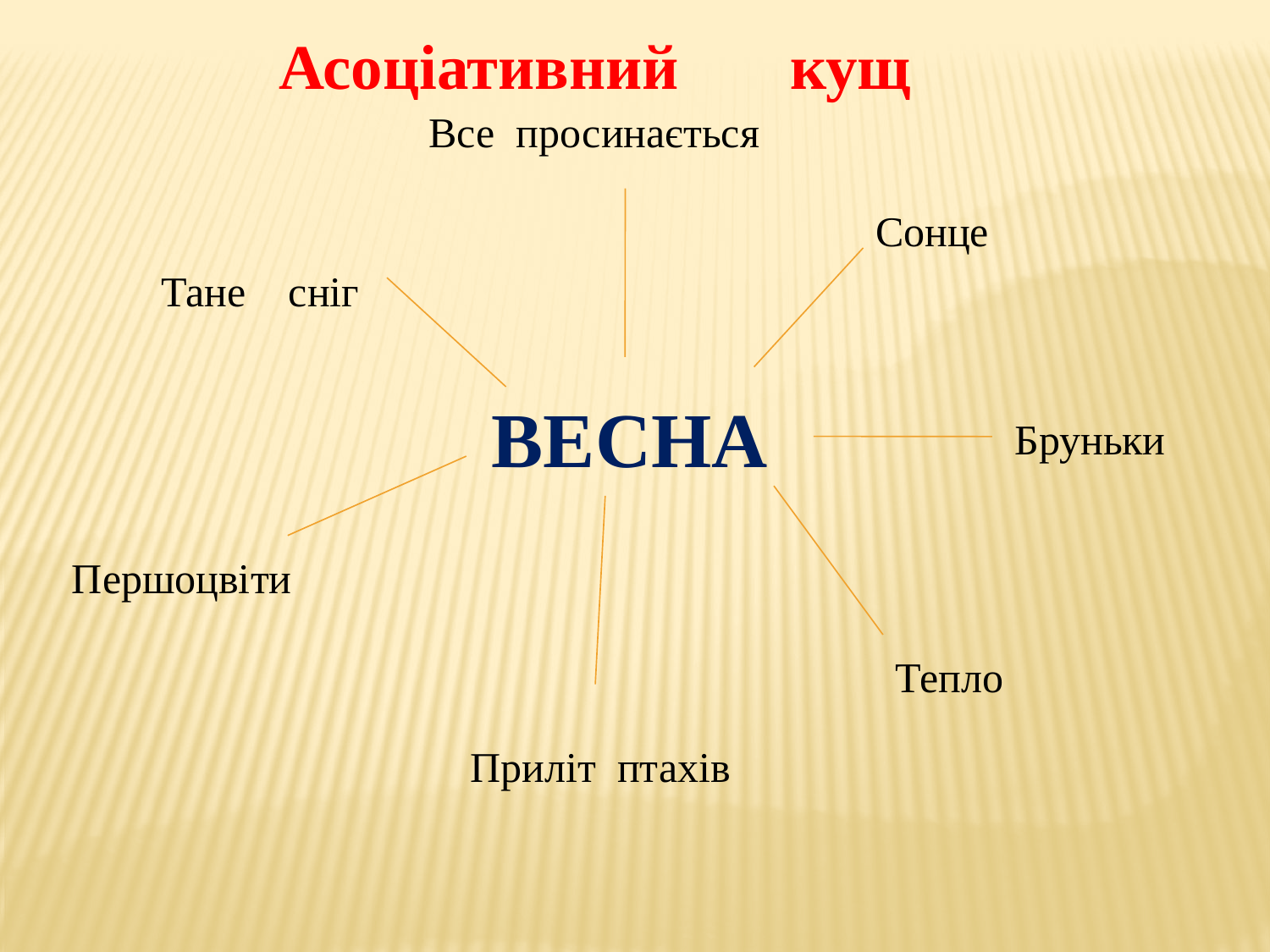

Асоціативний       кущ
Все  просинається
Сонце
Тане    сніг
ВЕСНА
Бруньки
Першоцвіти
Тепло
Приліт  птахів